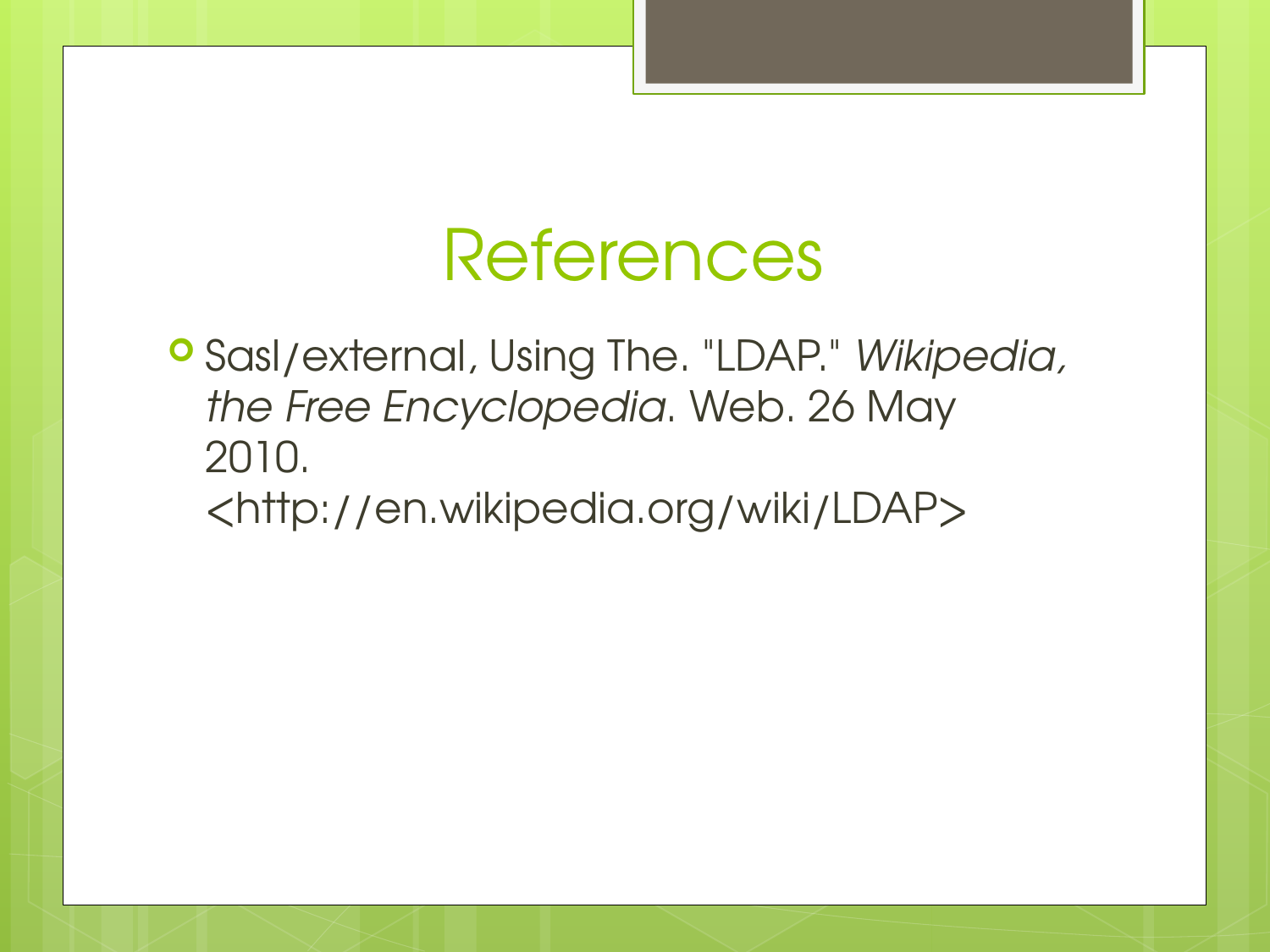

# References
Sasl/external, Using The. "LDAP." Wikipedia, the Free Encyclopedia. Web. 26 May 2010. <http://en.wikipedia.org/wiki/LDAP>